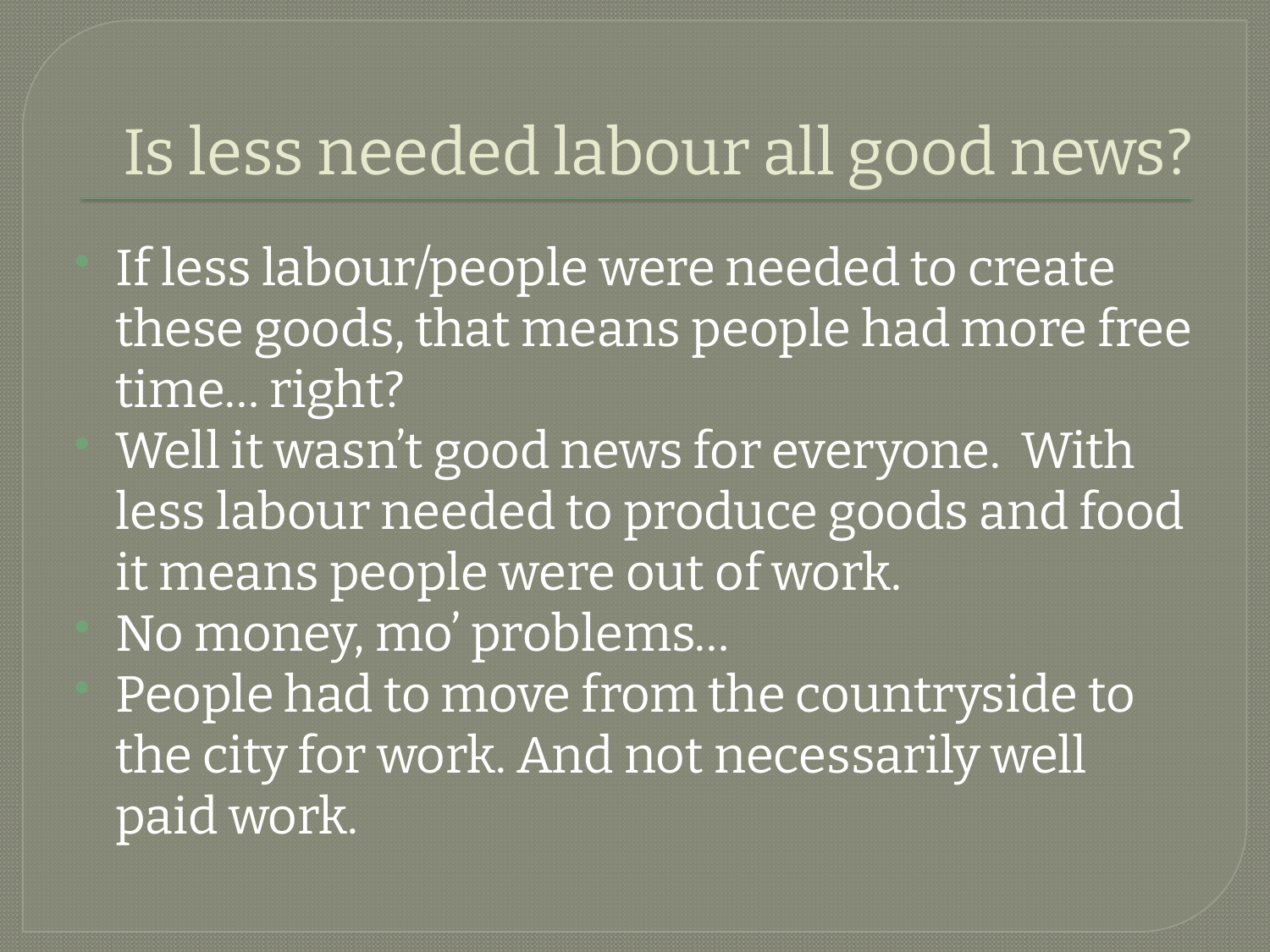

# Is less needed labour all good news?
If less labour/people were needed to create these goods, that means people had more free time… right?
Well it wasn’t good news for everyone.  With less labour needed to produce goods and food it means people were out of work.
No money, mo’ problems…
People had to move from the countryside to the city for work. And not necessarily well paid work.